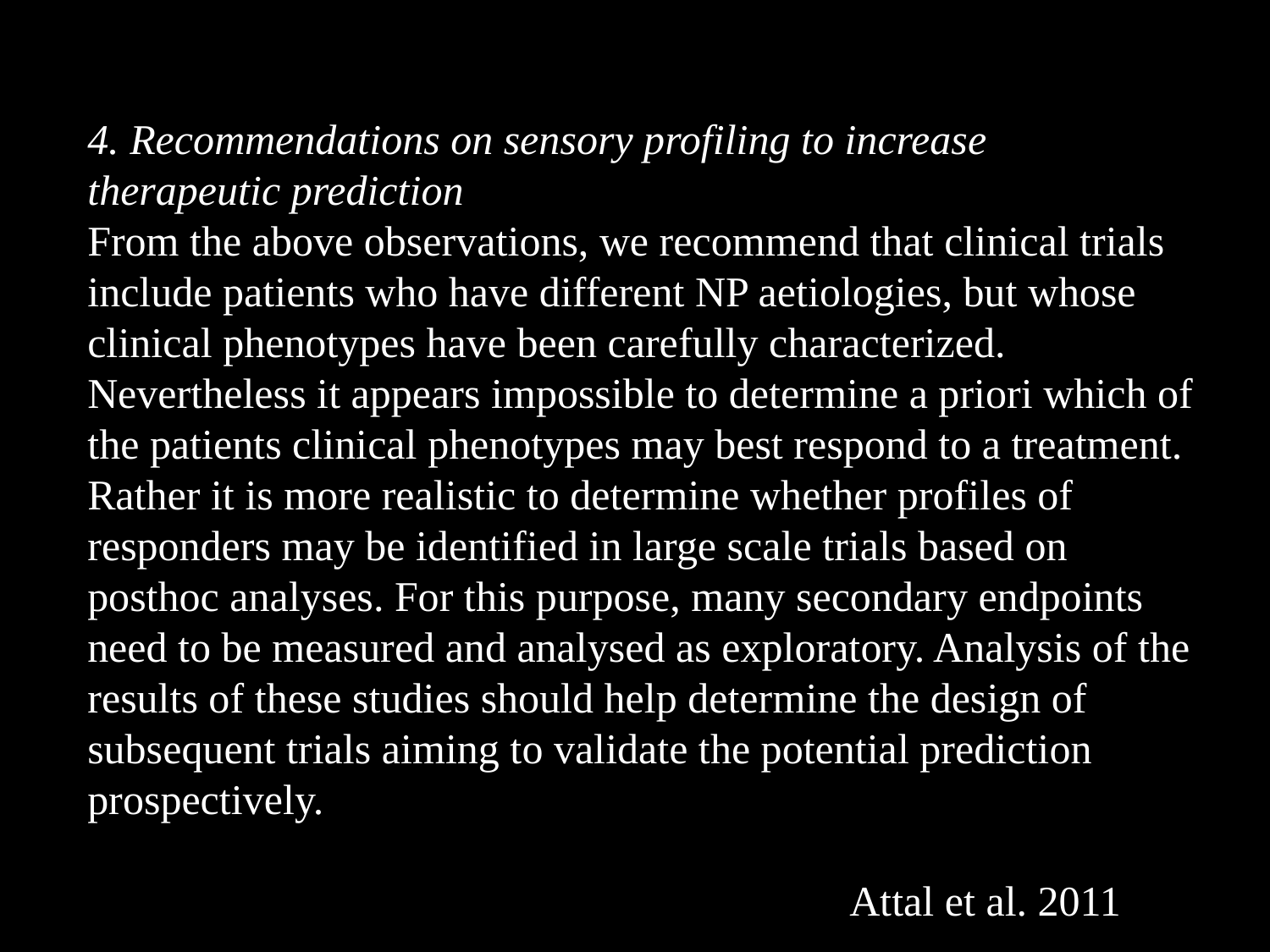

4. Recommendations on sensory profiling to increase
therapeutic prediction
From the above observations, we recommend that clinical trials
include patients who have different NP aetiologies, but whose clinical phenotypes have been carefully characterized.
Nevertheless it appears impossible to determine a priori which of the patients clinical phenotypes may best respond to a treatment. Rather it is more realistic to determine whether profiles of responders may be identified in large scale trials based on posthoc analyses. For this purpose, many secondary endpoints need to be measured and analysed as exploratory. Analysis of the results of these studies should help determine the design of subsequent trials aiming to validate the potential prediction prospectively.

						Attal et al. 2011